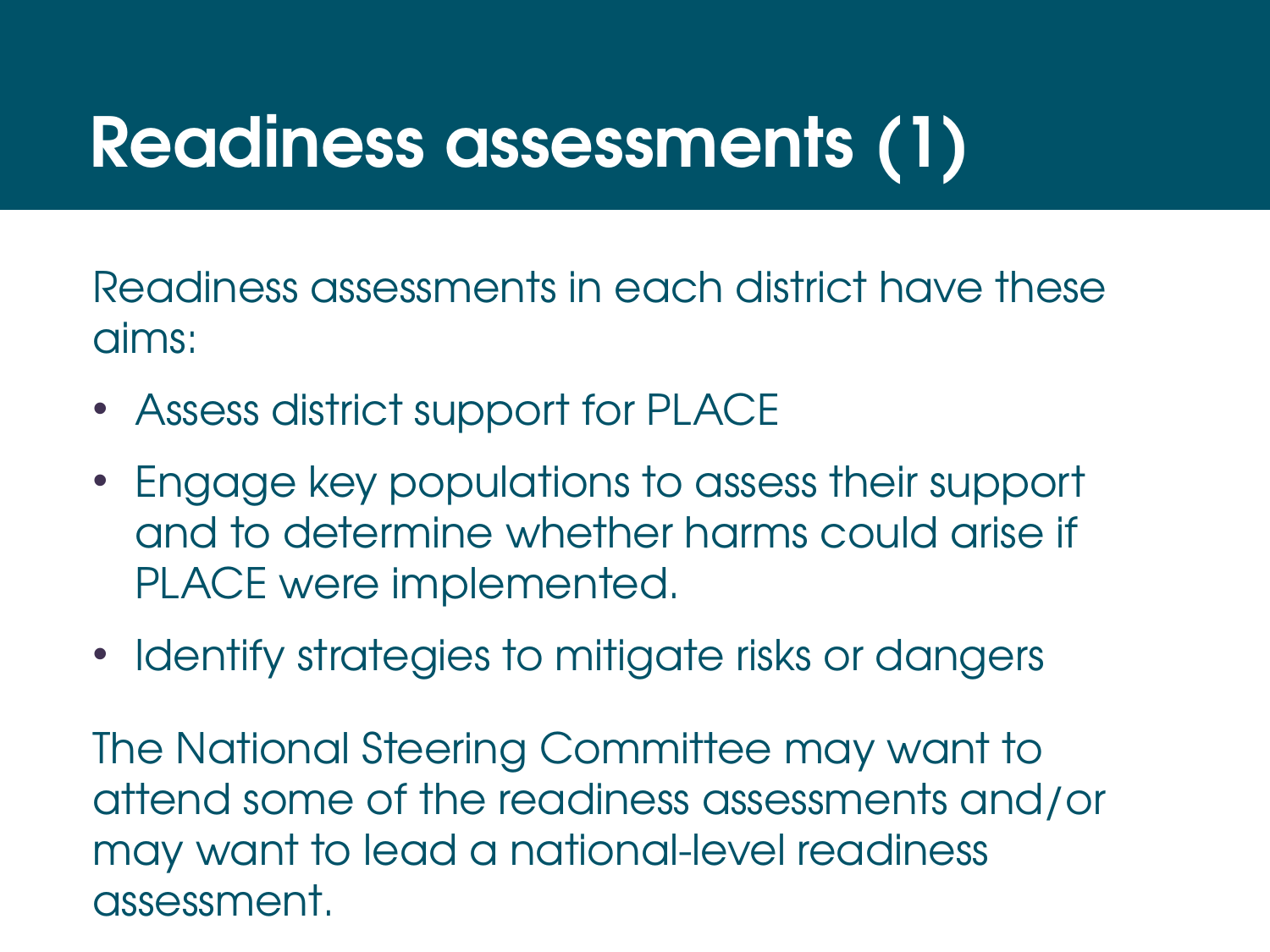

# Readiness assessments (1)
Readiness assessments in each district have these aims:
Assess district support for PLACE
Engage key populations to assess their support and to determine whether harms could arise if PLACE were implemented.
Identify strategies to mitigate risks or dangers
The National Steering Committee may want to attend some of the readiness assessments and/or may want to lead a national-level readiness assessment.